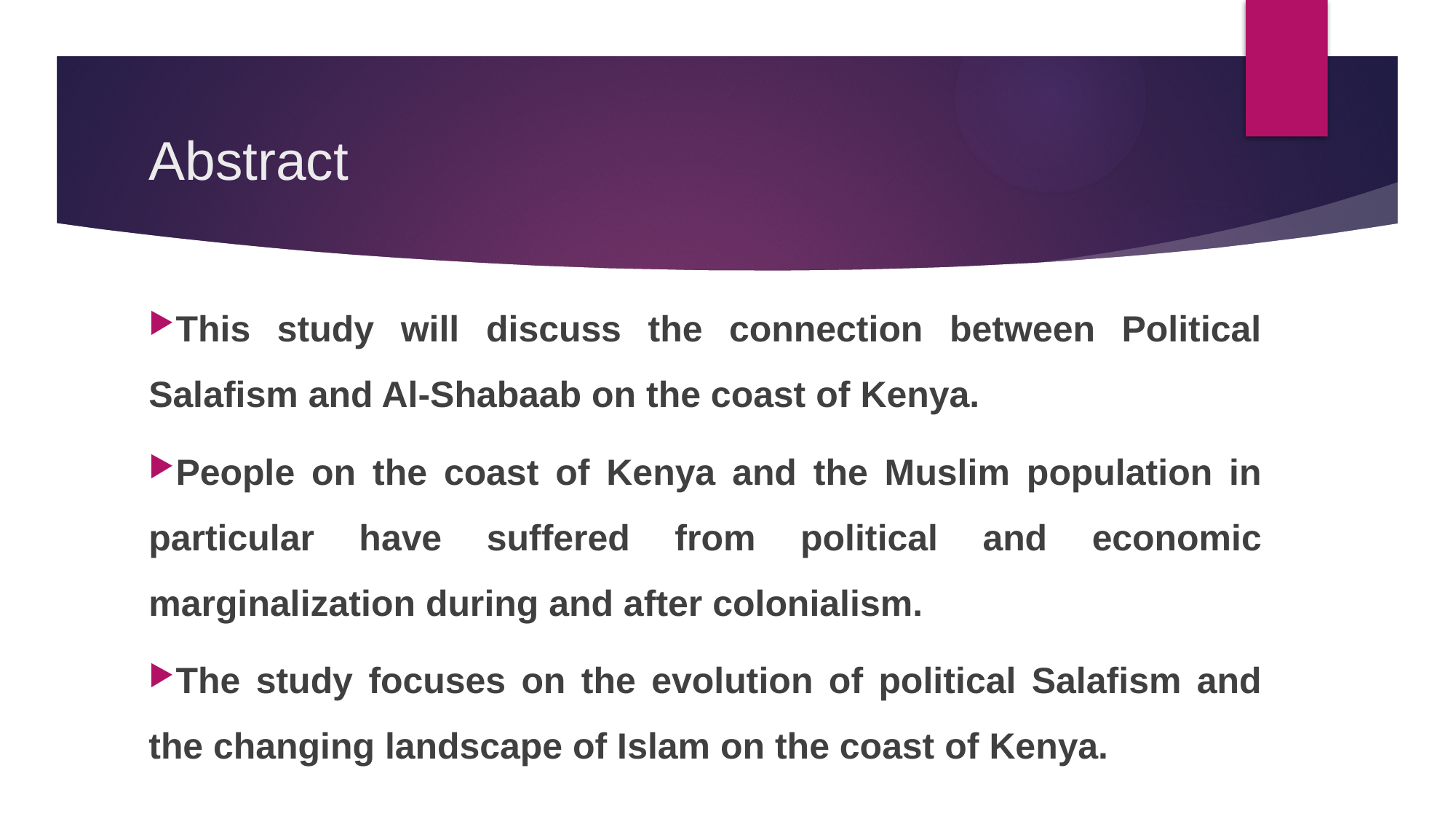

# Abstract
This study will discuss the connection between Political Salafism and Al-Shabaab on the coast of Kenya.
People on the coast of Kenya and the Muslim population in particular have suffered from political and economic marginalization during and after colonialism.
The study focuses on the evolution of political Salafism and the changing landscape of Islam on the coast of Kenya.